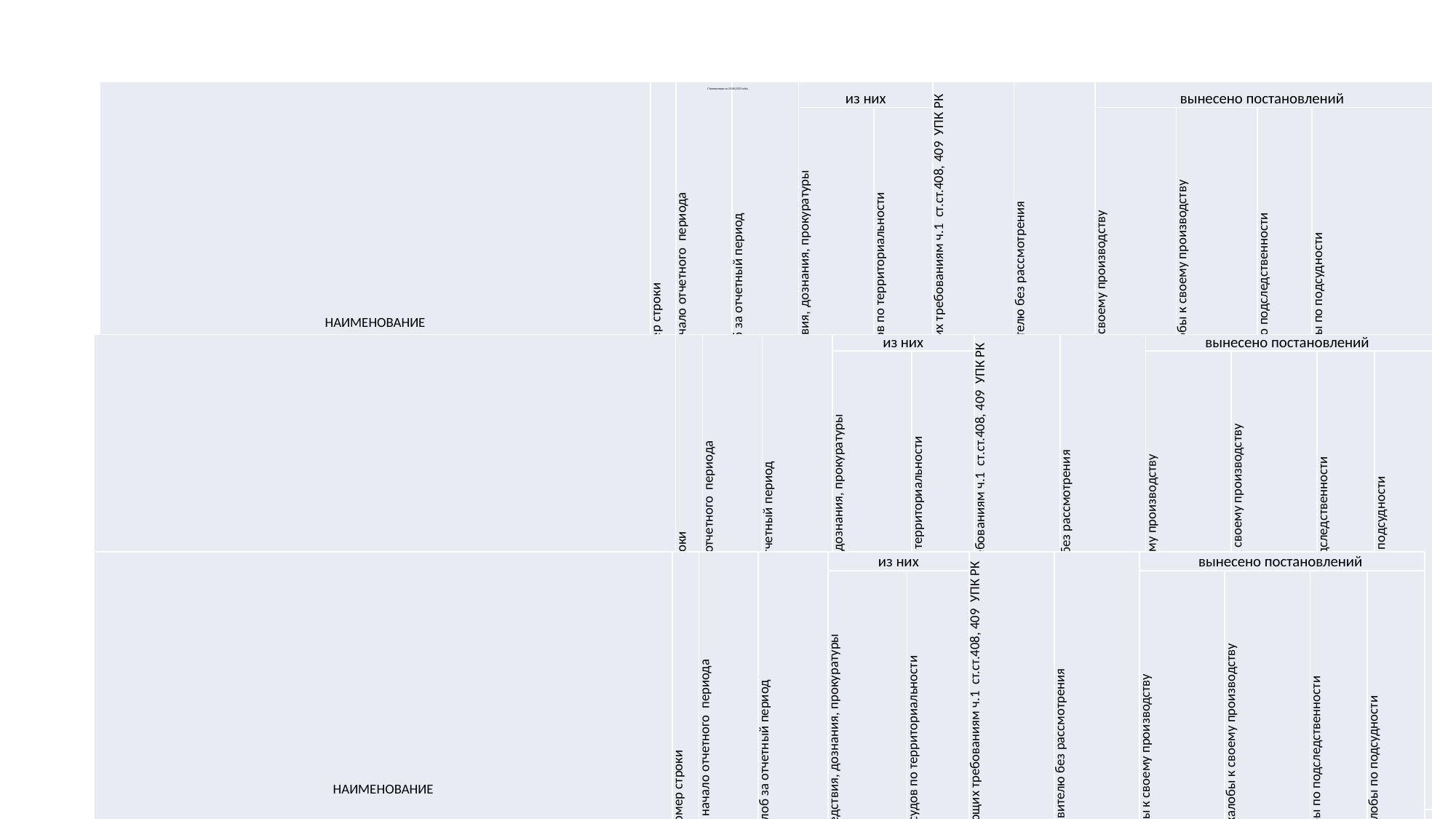

# Статистика за 2018-2020 годы
| НАИМЕНОВАНИЕ | Номер строки | Остаток жалоб на начало отчетного периода | Поступило жалоб за отчетный период | из них |  | Количество жалоб, несоответствующих требованиям ч.1 ст.ст.408, 409 УПК РК | Возвращено заявителю без рассмотрения | вынесено постановлений |  |  |  |
| --- | --- | --- | --- | --- | --- | --- | --- | --- | --- | --- | --- |
|  |  |  |  | поступило из органов следствия, дознания, прокуратуры | поступило из других судов по территориальности |  |  | о принятии жалобы к своему производству | об отказе в принятии жалобы к своему производству | о передаче жалобы по подследственности | о передаче жалобы по подсудности |
| а | б | 1 | 2 | 3 | 4 | 5 | 6 | 7 | 8 | 9 | 10 |
| ВСЕГО | 1 | 120 | 10360 | 6727 | 99 | 4847 | 381 | 2512 | 6448 | 814 | 144 |
| Понуждение к половому сношению, мужеложству, лесбиянству или иным действиям сексуального характера (ст.123 УК РК) | 4 | 0 | 11 | 9 | 0 | 3 | 0 | 4 | 7 | 0 | 0 |
| Прочие дела | 14 | 5 | 419 | 200 | 5 | 83 | 47 | 13 | 194 | 151 | 9 |
| НАИМЕНОВАНИЕ | Номер строки | Остаток жалоб на начало отчетного периода | Поступило жалоб за отчетный период | из них |  | Количество жалоб, несоответствующих требованиям ч.1 ст.ст.408, 409 УПК РК | Возвращено заявителю без рассмотрения | вынесено постановлений |  |  |  |
| --- | --- | --- | --- | --- | --- | --- | --- | --- | --- | --- | --- |
|  |  |  |  | поступило из органов следствия, дознания, прокуратуры | поступило из других судов по территориальности |  |  | о принятии жалобы к своему производству | об отказе в принятии жалобы к своему производству | о передаче жалобы по подследственности | о передаче жалобы по подсудности |
| а | б | 1 | 2 | 3 | 4 | 5 | 6 | 7 | 8 | 9 | 10 |
| ВСЕГО | 1 | 170 | 10193 | 6254 | 86 | 4316 | 367 | 2555 | 6429 | 718 | 118 |
| Понуждение к половому сношению, мужеложству, лесбиянству или иным действиям сексуального характера (ст.123 УК РК) | 4 | 0 | 6 | 3 | 0 | 0 | 1 | 3 | 2 | 0 | 0 |
| Прочие дела | 14 | 11 | 265 | 118 | 6 | 33 | 16 | 6 | 114 | 130 | 6 |

| НАИМЕНОВАНИЕ | Номер строки | Остаток жалоб на начало отчетного периода | Поступило жалоб за отчетный период | из них |  | Количество жалоб, несоответствующих требованиям ч.1 ст.ст.408, 409 УПК РК | Возвращено заявителю без рассмотрения | вынесено постановлений |  |  |  |
| --- | --- | --- | --- | --- | --- | --- | --- | --- | --- | --- | --- |
|  |  |  |  | поступило из органов следствия, дознания, прокуратуры | поступило из других судов по территориальности |  |  | о принятии жалобы к своему производству | об отказе в принятии жалобы к своему производству | о передаче жалобы по подследственности | о передаче жалобы по подсудности |
| а | б | 1 | 2 | 3 | 4 | 5 | 6 | 7 | 8 | 9 | 10 |
| ВСЕГО | 1 | 162 | 7131 | 4319 | 47 | 3062 | 356 | 1491 | 4751 | 487 | 86 |
| Понуждение к половому сношению, мужеложству, лесбиянству или иным действиям сексуального характера (ст.123 УК РК) | 4 | 0 | 8 | 4 | 0 | 1 | 0 | 0 | 8 | 0 | 0 |
| Прочие дела | 14 | 4 | 197 | 91 | 0 | 12 | 20 | 5 | 62 | 107 | 3 |